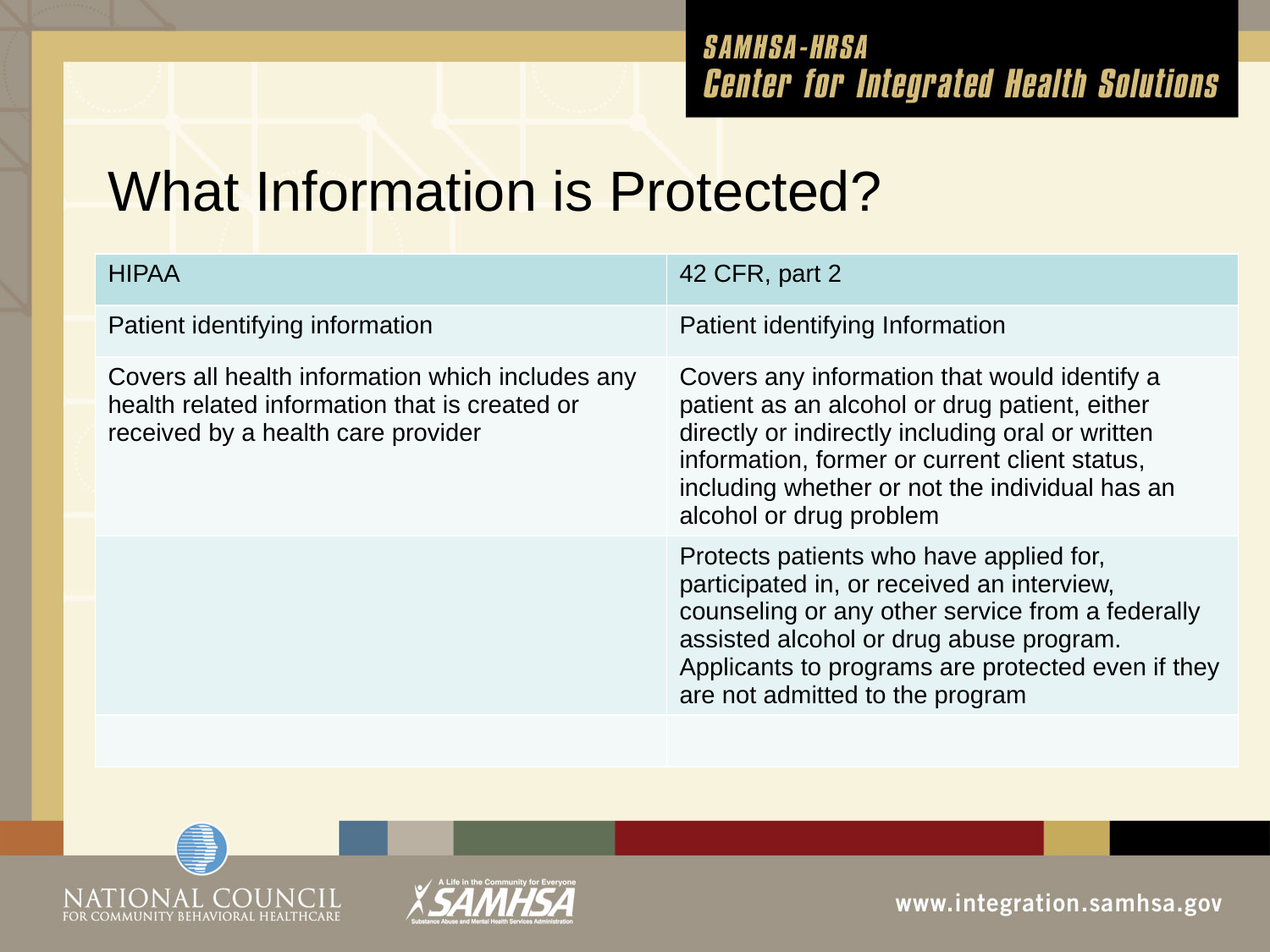

# What Information is Protected?
| HIPAA | 42 CFR, part 2 |
| --- | --- |
| Patient identifying information | Patient identifying Information |
| Covers all health information which includes any health related information that is created or received by a health care provider | Covers any information that would identify a patient as an alcohol or drug patient, either directly or indirectly including oral or written information, former or current client status, including whether or not the individual has an alcohol or drug problem |
|  | Protects patients who have applied for, participated in, or received an interview, counseling or any other service from a federally assisted alcohol or drug abuse program. Applicants to programs are protected even if they are not admitted to the program |
|  |  |